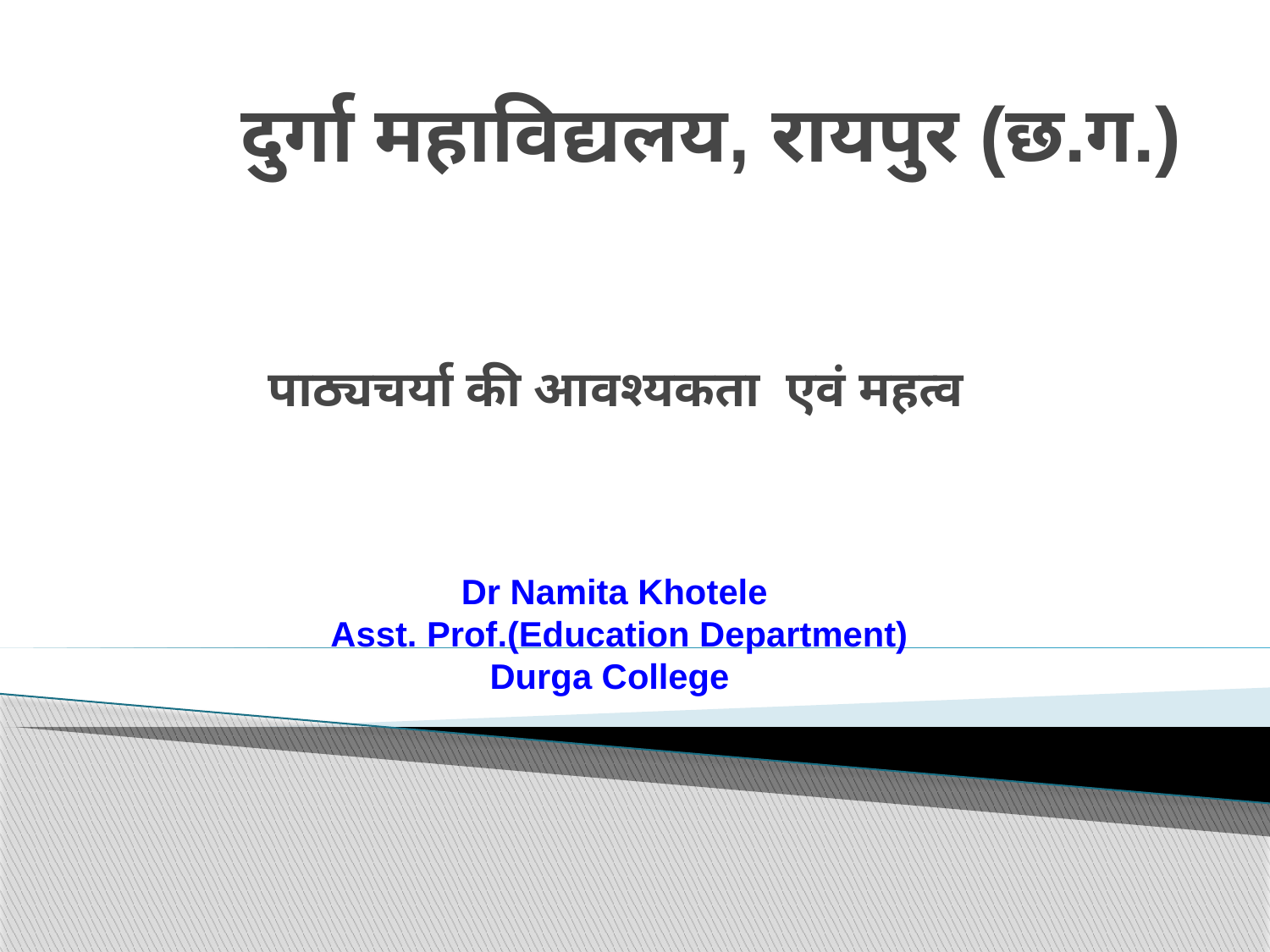

# दुर्गा महाविद्यलय, रायपुर (छ.ग.)
पाठ्यचर्या की आवश्यकता  एवं महत्व

Dr Namita Khotele
 Asst. Prof.(Education Department)
Durga College